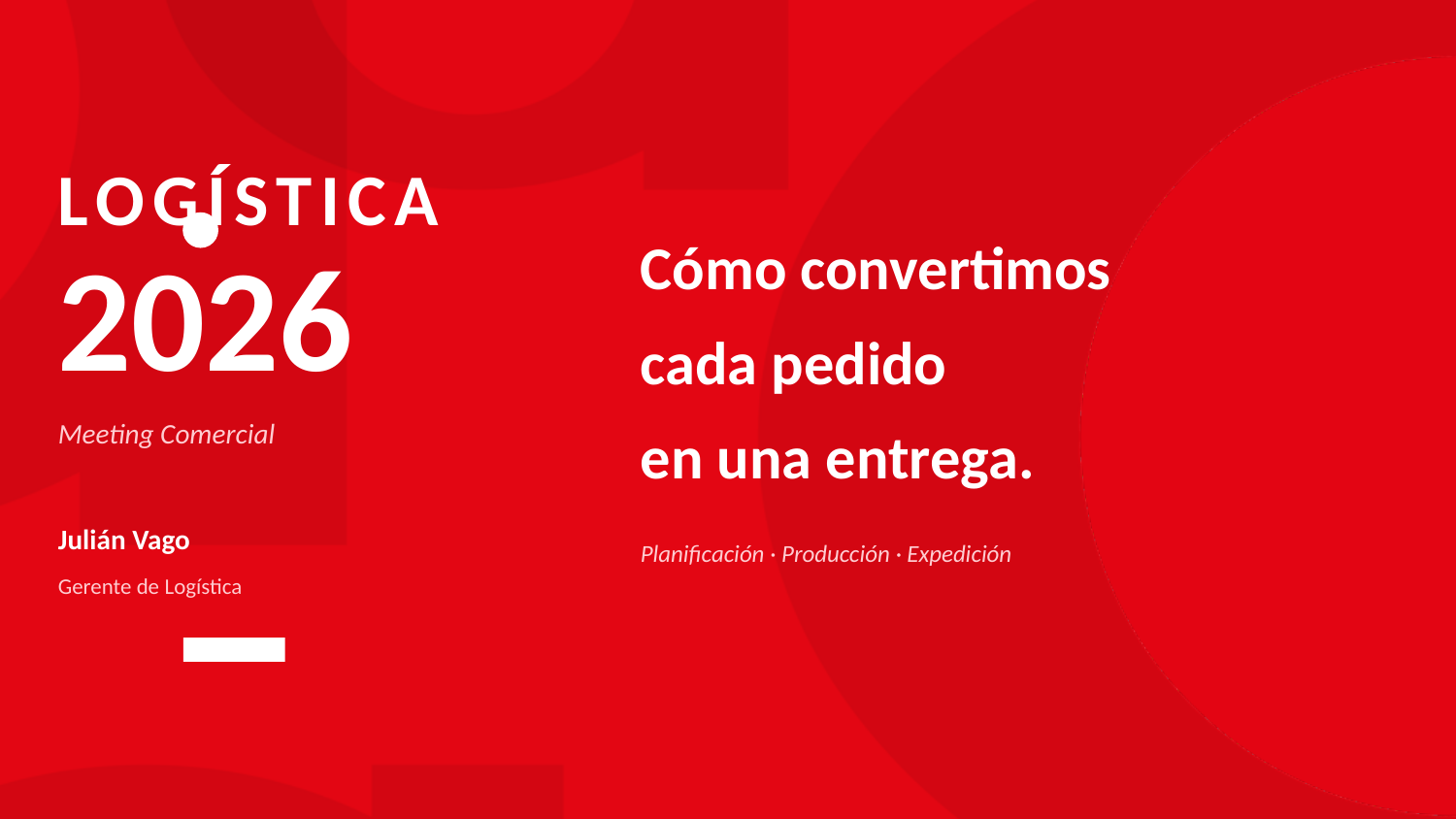

LOGÍSTICA
Cómo convertimos
cada pedido
en una entrega.
2026
Meeting Comercial
Julián Vago
Planificación · Producción · Expedición
Gerente de Logística